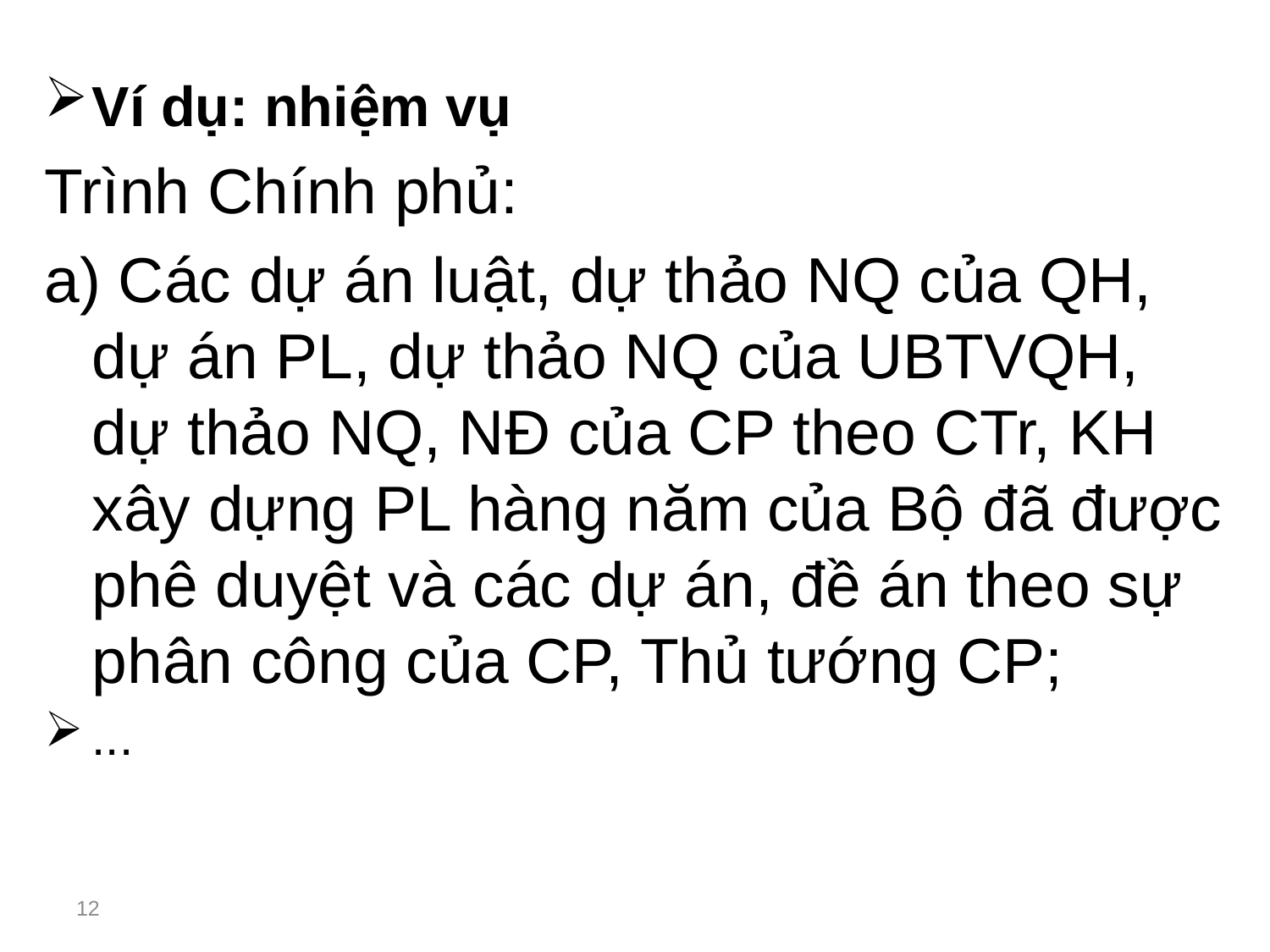

Ví dụ: nhiệm vụ
Trình Chính phủ:
a) Các dự án luật, dự thảo NQ của QH, dự án PL, dự thảo NQ của UBTVQH, dự thảo NQ, NĐ của CP theo CTr, KH xây dựng PL hàng năm của Bộ đã được phê duyệt và các dự án, đề án theo sự phân công của CP, Thủ tướng CP;
...

12